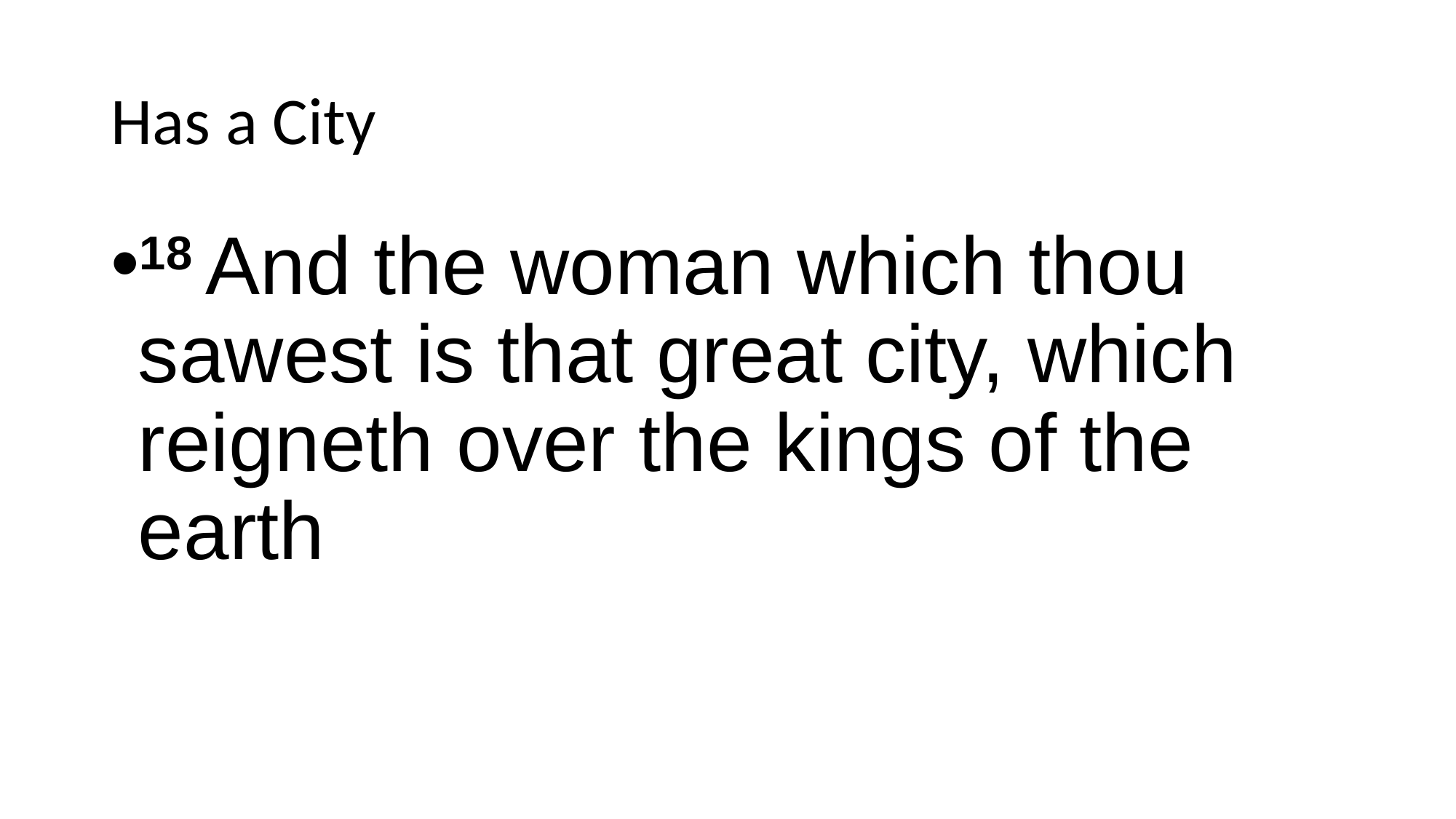

# Has a City
18 And the woman which thou sawest is that great city, which reigneth over the kings of the earth